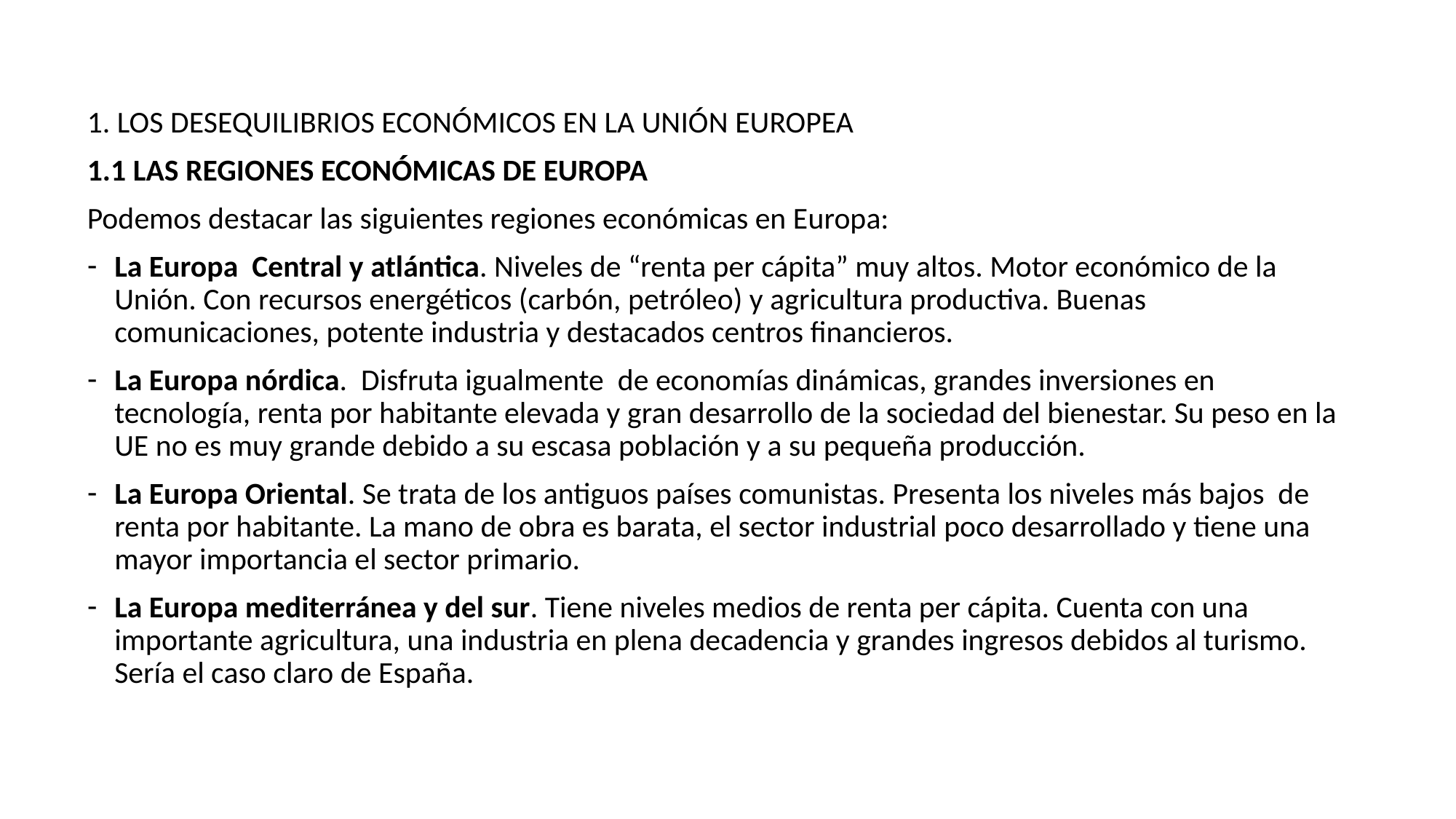

# 1. LOS DESEQUILIBRIOS ECONÓMICOS EN LA UNIÓN EUROPEA
1.1 LAS REGIONES ECONÓMICAS DE EUROPA
Podemos destacar las siguientes regiones económicas en Europa:
La Europa  Central y atlántica. Niveles de “renta per cápita” muy altos. Motor económico de la Unión. Con recursos energéticos (carbón, petróleo) y agricultura productiva. Buenas comunicaciones, potente industria y destacados centros financieros.
La Europa nórdica.  Disfruta igualmente  de economías dinámicas, grandes inversiones en tecnología, renta por habitante elevada y gran desarrollo de la sociedad del bienestar. Su peso en la UE no es muy grande debido a su escasa población y a su pequeña producción.
La Europa Oriental. Se trata de los antiguos países comunistas. Presenta los niveles más bajos  de renta por habitante. La mano de obra es barata, el sector industrial poco desarrollado y tiene una mayor importancia el sector primario.
La Europa mediterránea y del sur. Tiene niveles medios de renta per cápita. Cuenta con una importante agricultura, una industria en plena decadencia y grandes ingresos debidos al turismo. Sería el caso claro de España.